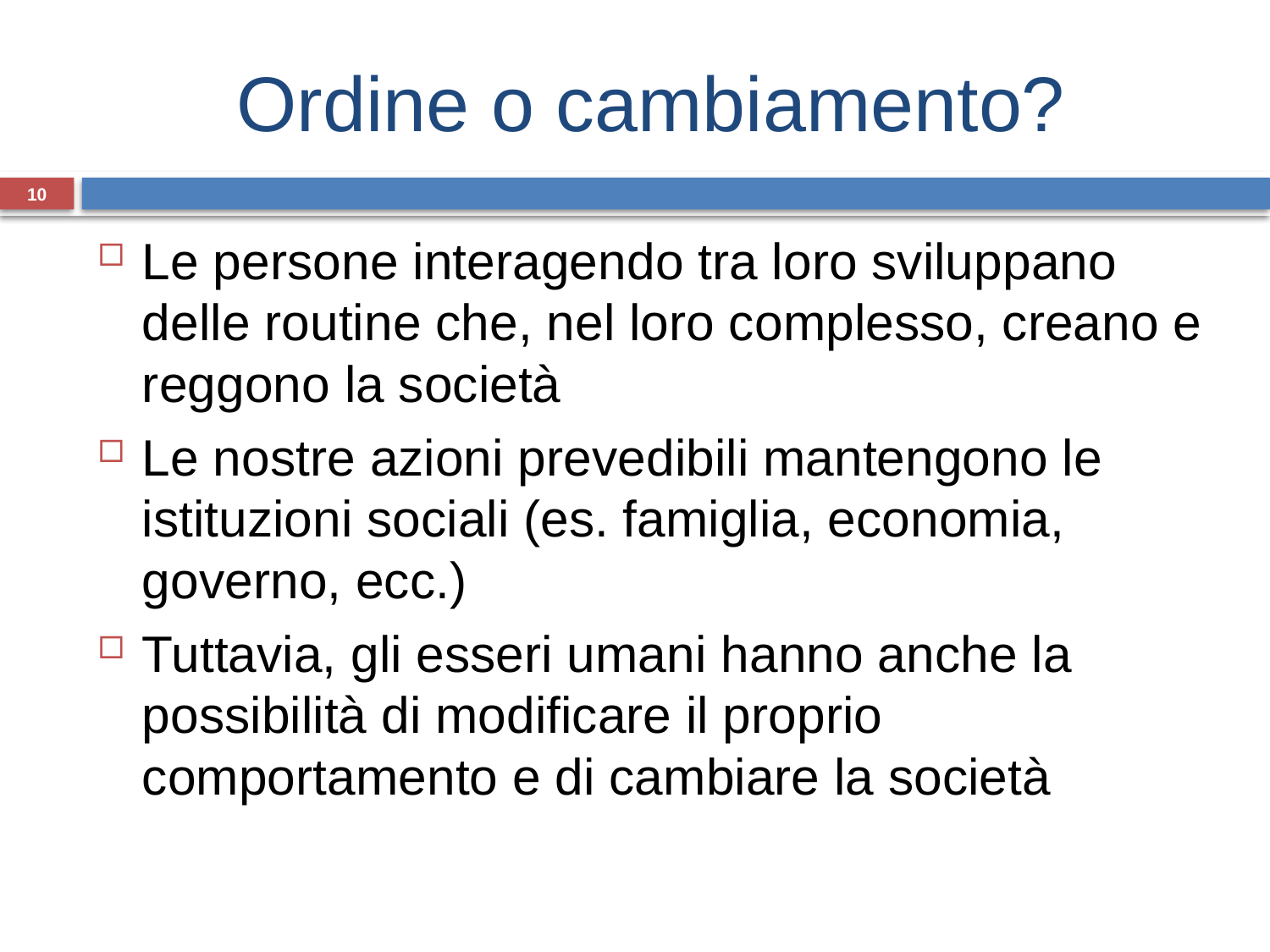

# Ordine o cambiamento?
10
Le persone interagendo tra loro sviluppano delle routine che, nel loro complesso, creano e reggono la società
Le nostre azioni prevedibili mantengono le istituzioni sociali (es. famiglia, economia, governo, ecc.)
Tuttavia, gli esseri umani hanno anche la possibilità di modificare il proprio comportamento e di cambiare la società